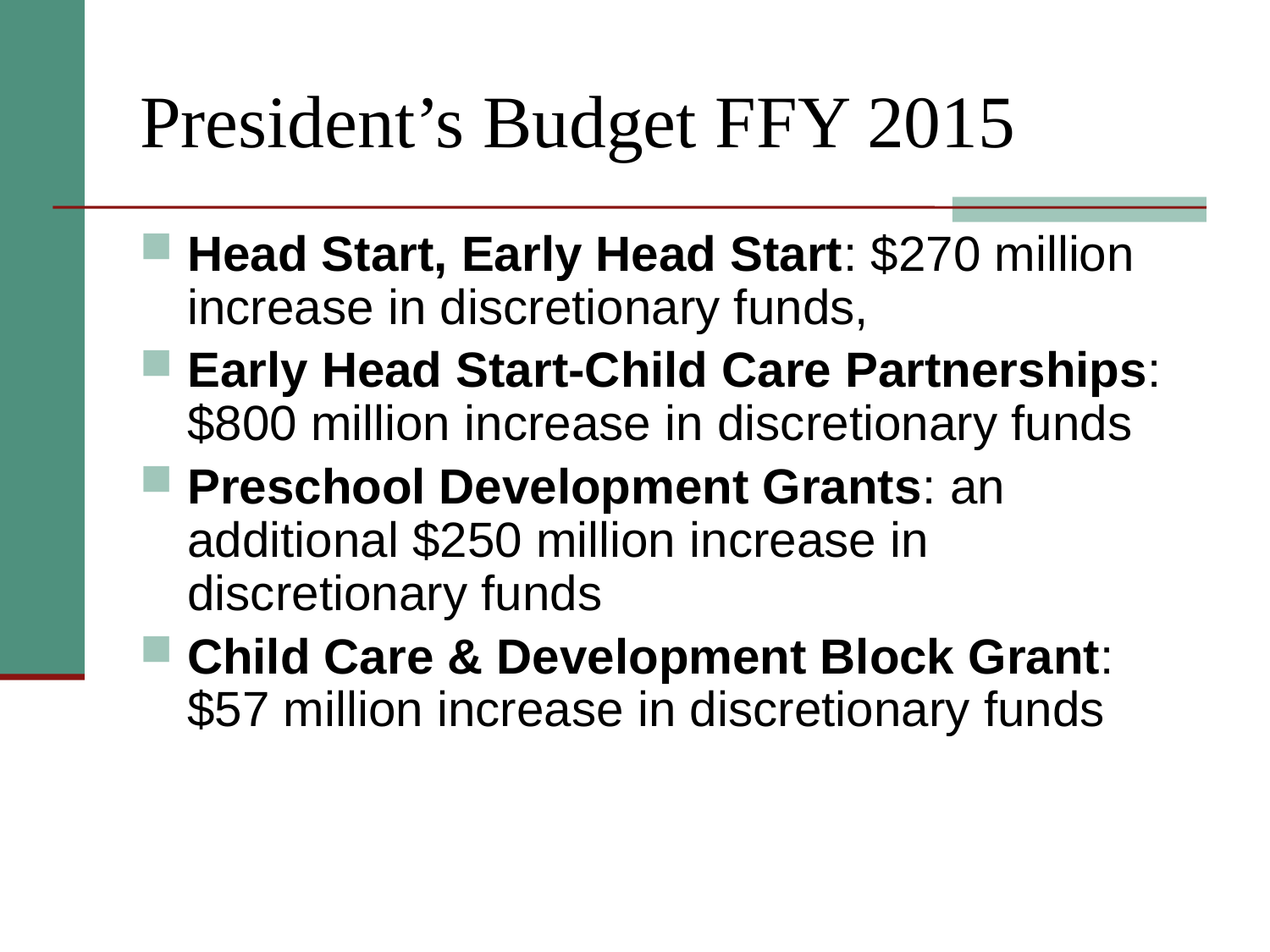

# President’s Budget FFY 2015
Head Start, Early Head Start: $270 million increase in discretionary funds,
Early Head Start-Child Care Partnerships:  $800 million increase in discretionary funds
Preschool Development Grants: an additional $250 million increase in discretionary funds
Child Care & Development Block Grant: $57 million increase in discretionary funds